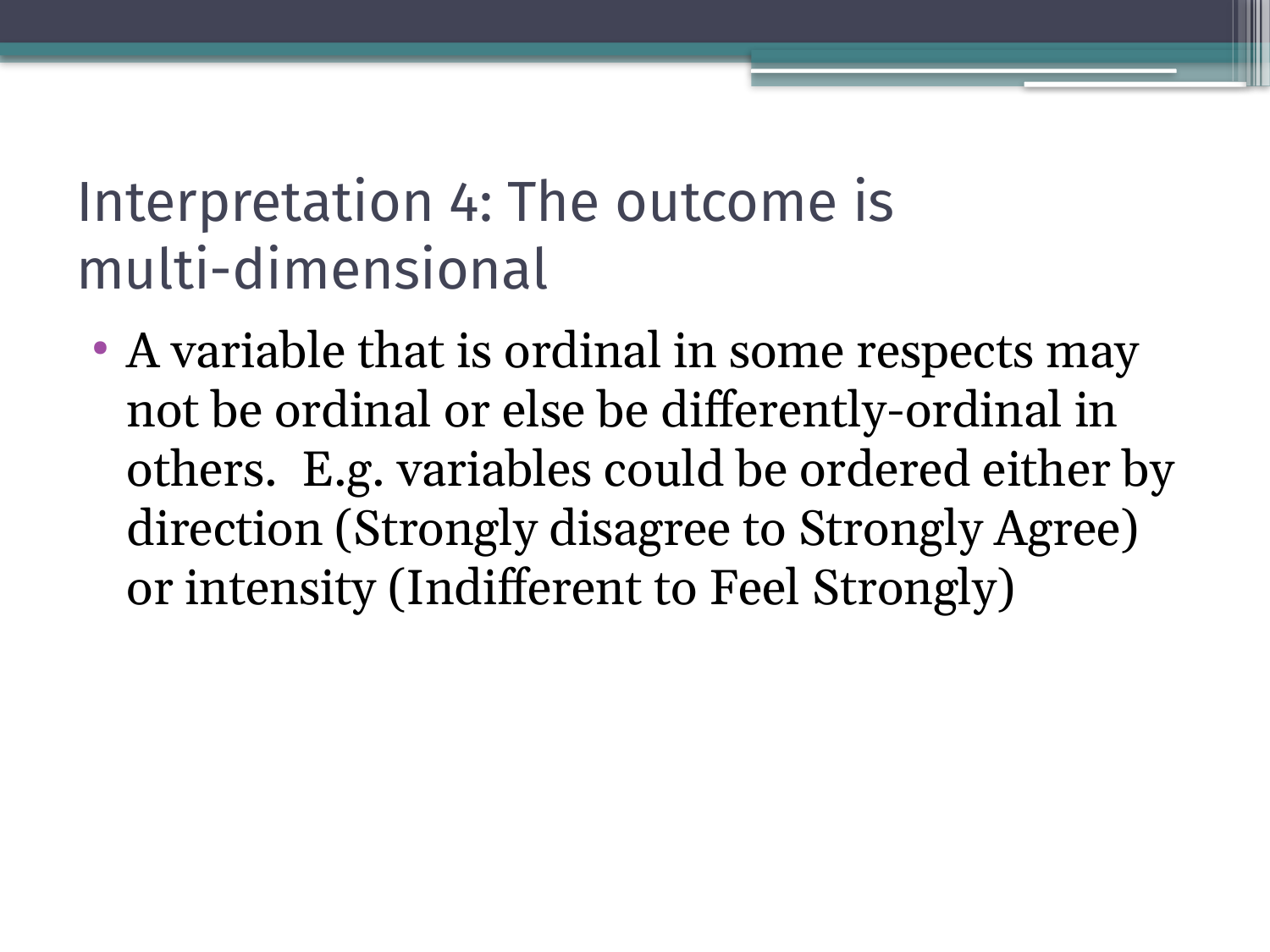

# Interpretation 4: The outcome is multi-dimensional
A variable that is ordinal in some respects may not be ordinal or else be differently-ordinal in others.  E.g. variables could be ordered either by direction (Strongly disagree to Strongly Agree) or intensity (Indifferent to Feel Strongly)